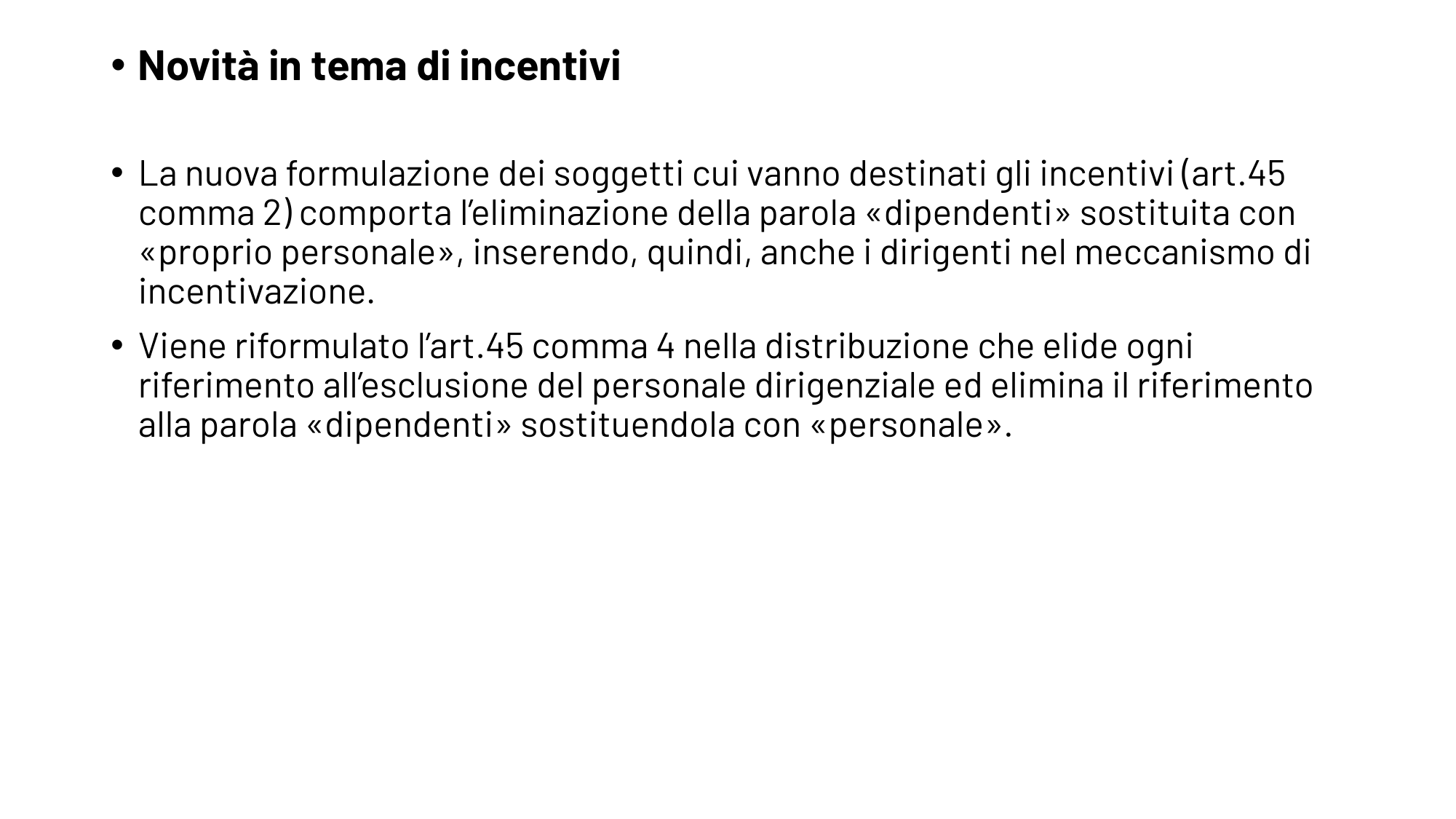

Novità in tema di incentivi

La nuova formulazione dei soggetti cui vanno destinati gli incentivi (art.45 comma 2) comporta l’eliminazione della parola «dipendenti» sostituita con «proprio personale», inserendo, quindi, anche i dirigenti nel meccanismo di incentivazione.
Viene riformulato l’art.45 comma 4 nella distribuzione che elide ogni riferimento all’esclusione del personale dirigenziale ed elimina il riferimento alla parola «dipendenti» sostituendola con «personale».